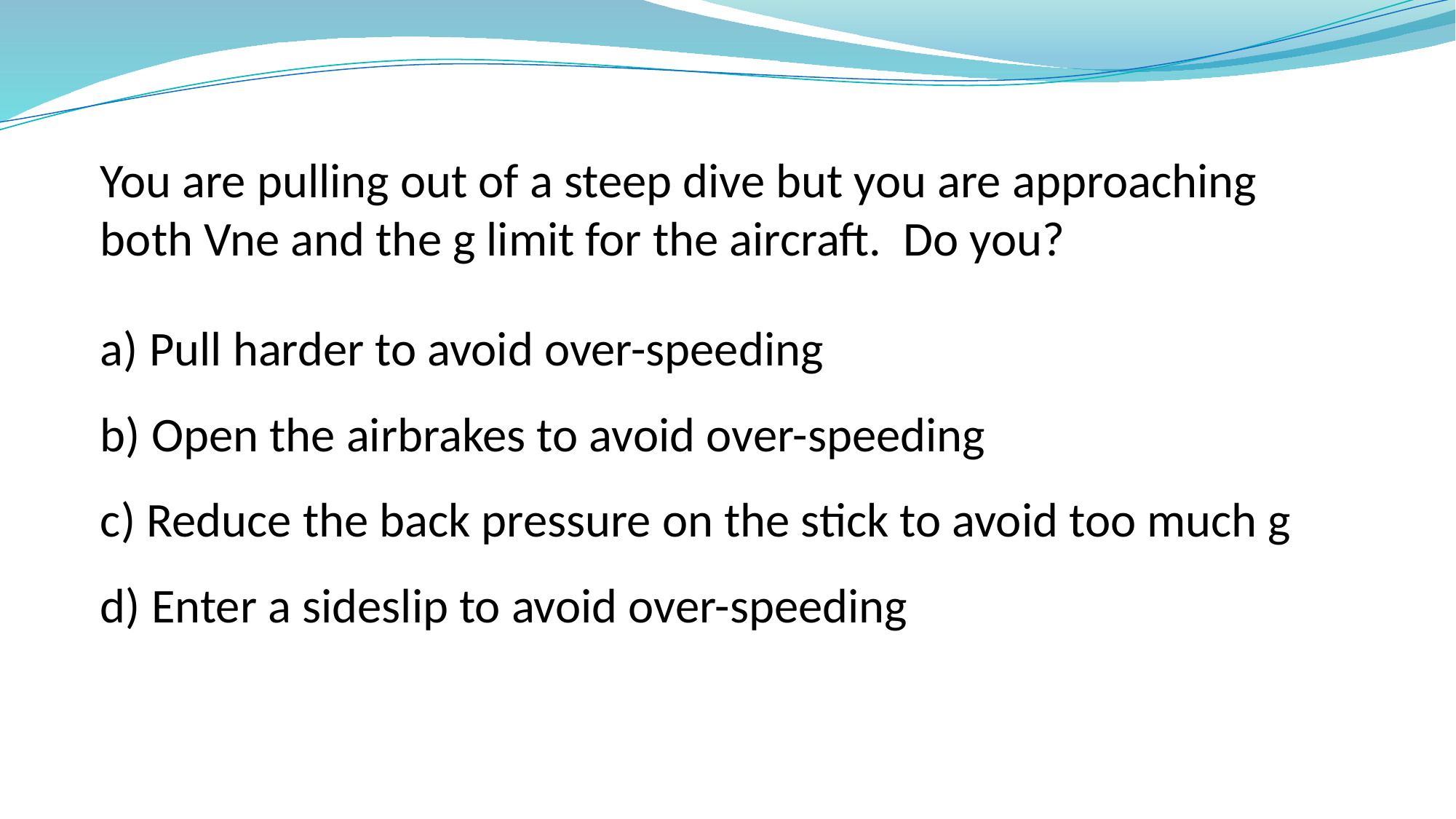

You are pulling out of a steep dive but you are approaching both Vne and the g limit for the aircraft.  Do you?
a) Pull harder to avoid over-speeding
b) Open the airbrakes to avoid over-speeding
c) Reduce the back pressure on the stick to avoid too much g
d) Enter a sideslip to avoid over-speeding